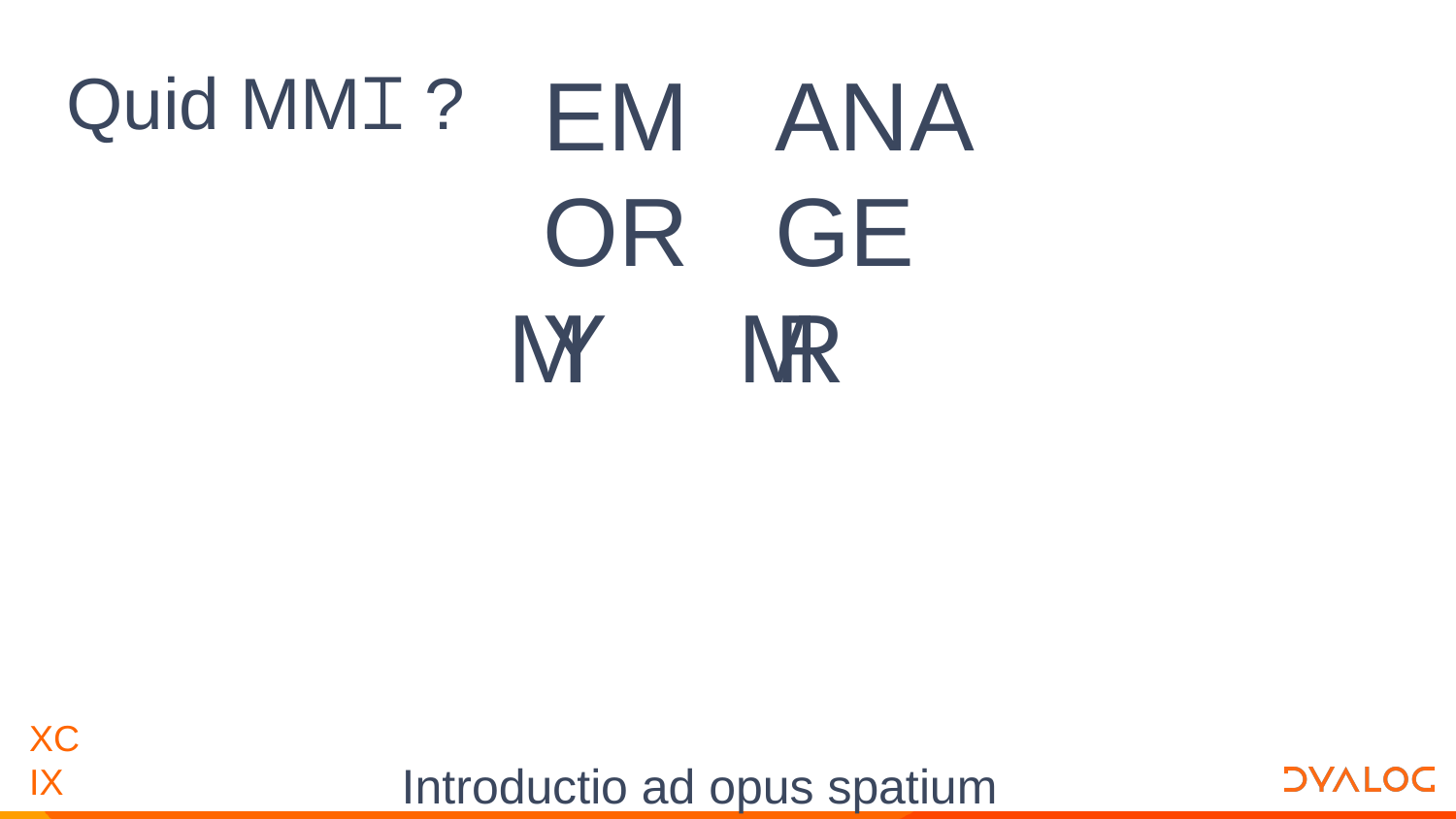

Quid MM⌶ ?
M
M
ANAGER
# EMORY
XCIX
Introductio ad opus spatium